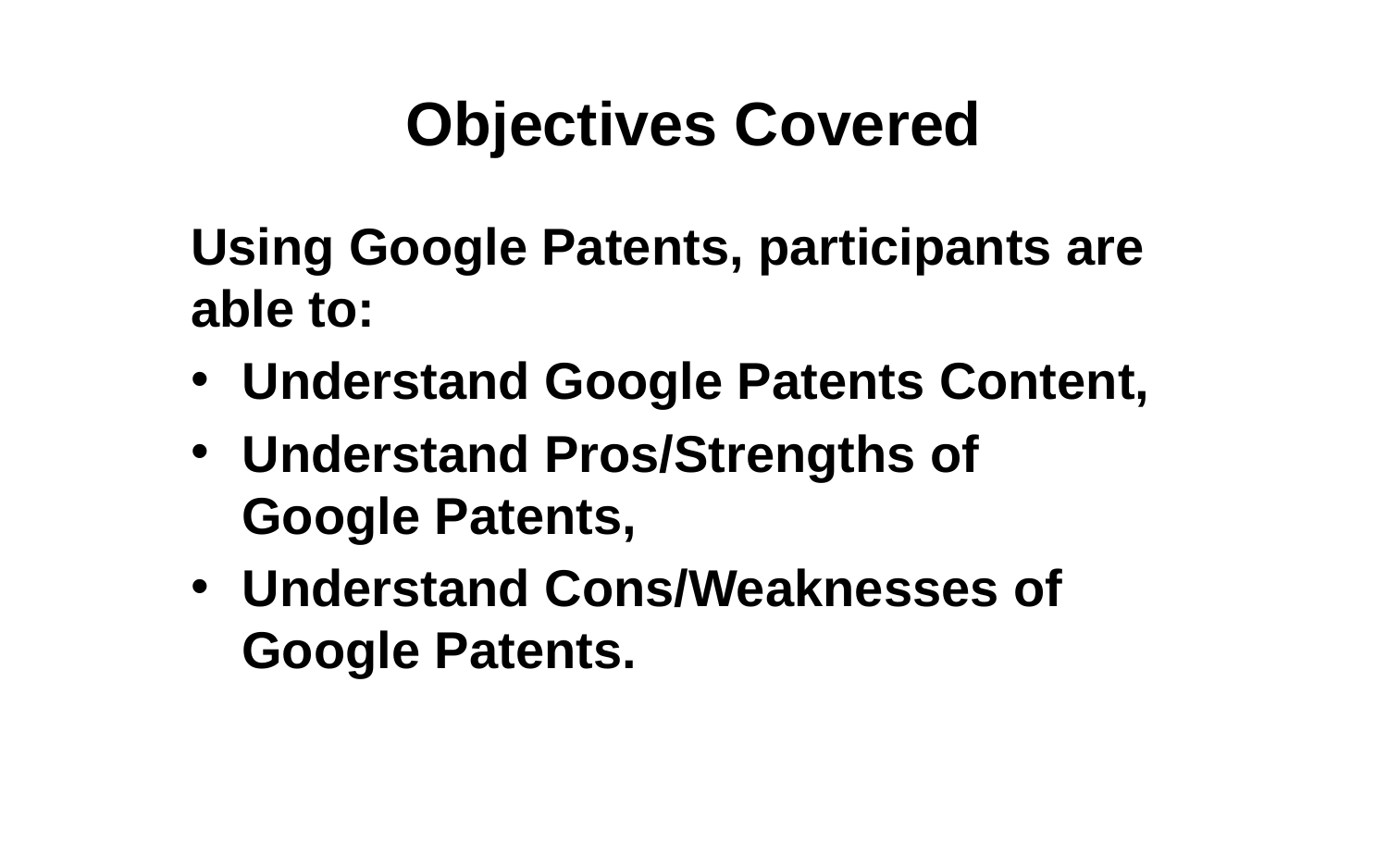

# Objectives Covered
Using Google Patents, participants are able to:
Understand Google Patents Content,
Understand Pros/Strengths of      Google Patents,
Understand Cons/Weaknesses of Google Patents.
30